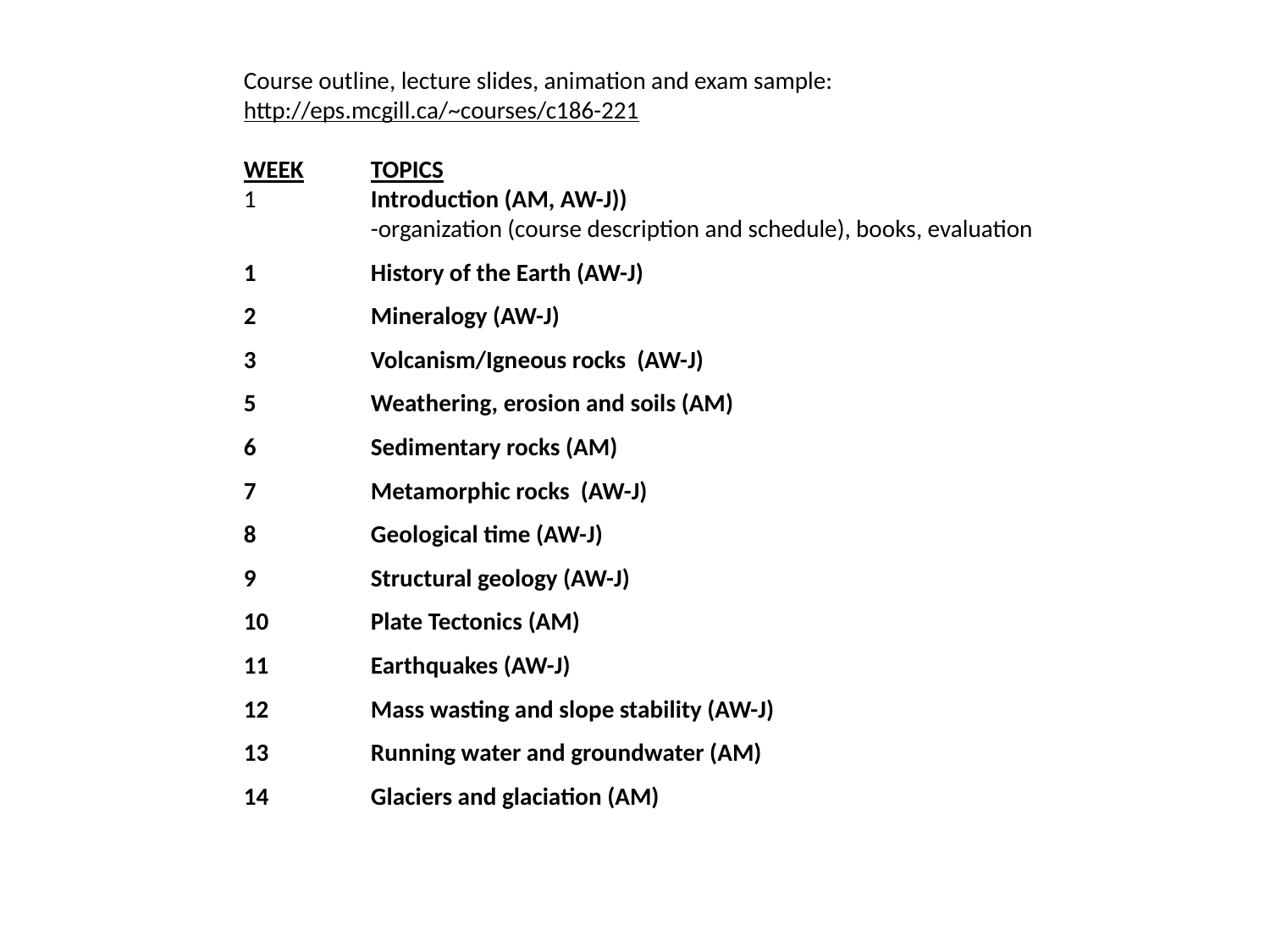

Course outline, lecture slides, animation and exam sample:
http://eps.mcgill.ca/~courses/c186-221

WEEK	TOPICS
1	Introduction (AM, AW-J))
	-organization (course description and schedule), books, evaluation

1	History of the Earth (AW-J)

2	Mineralogy (AW-J)

3	Volcanism/Igneous rocks  (AW-J)

5	Weathering, erosion and soils (AM)

6	Sedimentary rocks (AM)

7	Metamorphic rocks  (AW-J)

8	Geological time (AW-J)

9	Structural geology (AW-J)

10	Plate Tectonics (AM)

11	Earthquakes (AW-J)

12	Mass wasting and slope stability (AW-J)

13	Running water and groundwater (AM)

14	Glaciers and glaciation (AM)